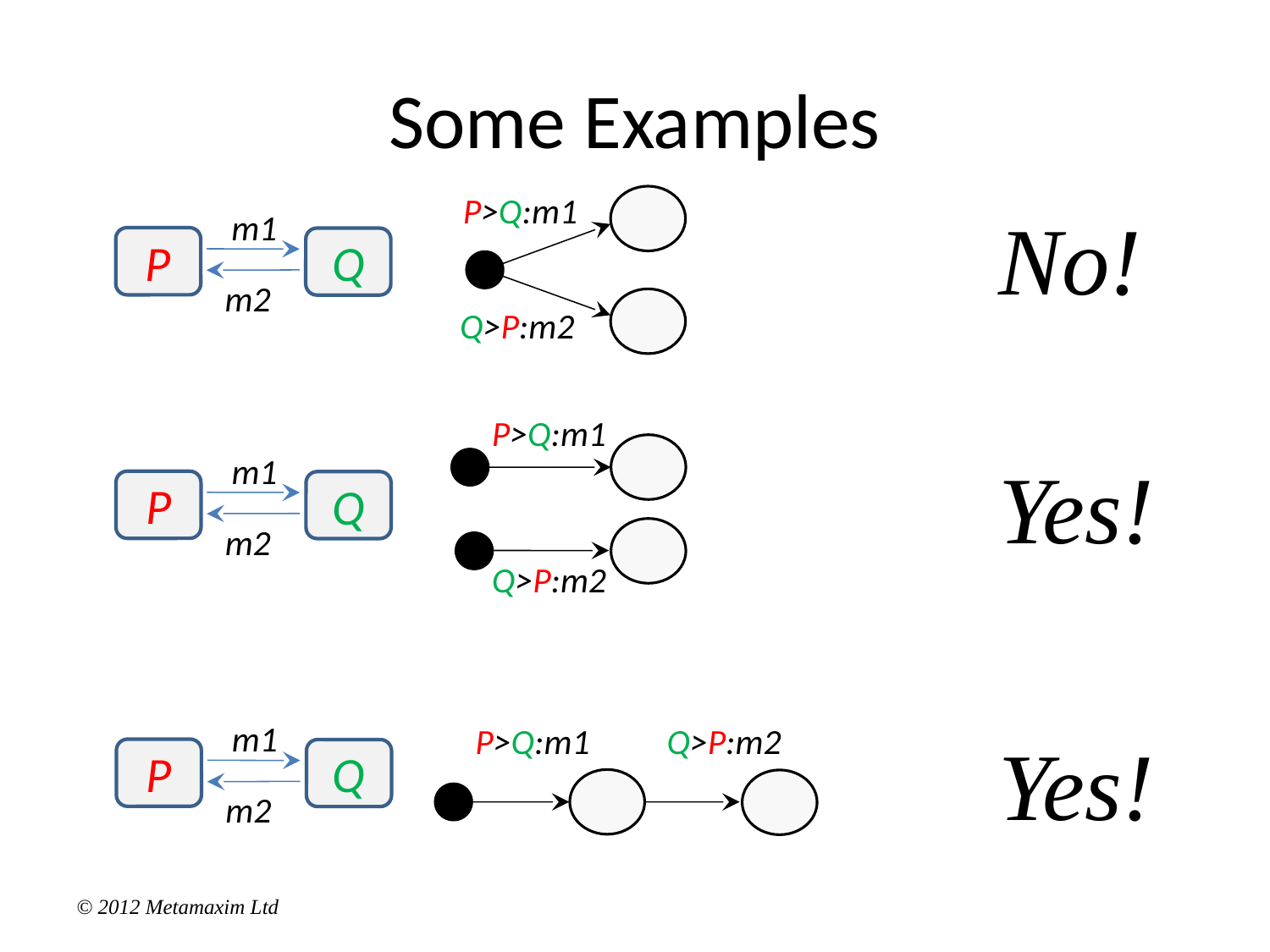

# Some Examples
P>Q:m1

Q>P:m2
m1
P
Q
m2
No!
P>Q:m1

Q>P:m2
m1
P
Q
m2
Yes!
m1
P
Q
m2
P>Q:m1
Q>P:m2

Yes!